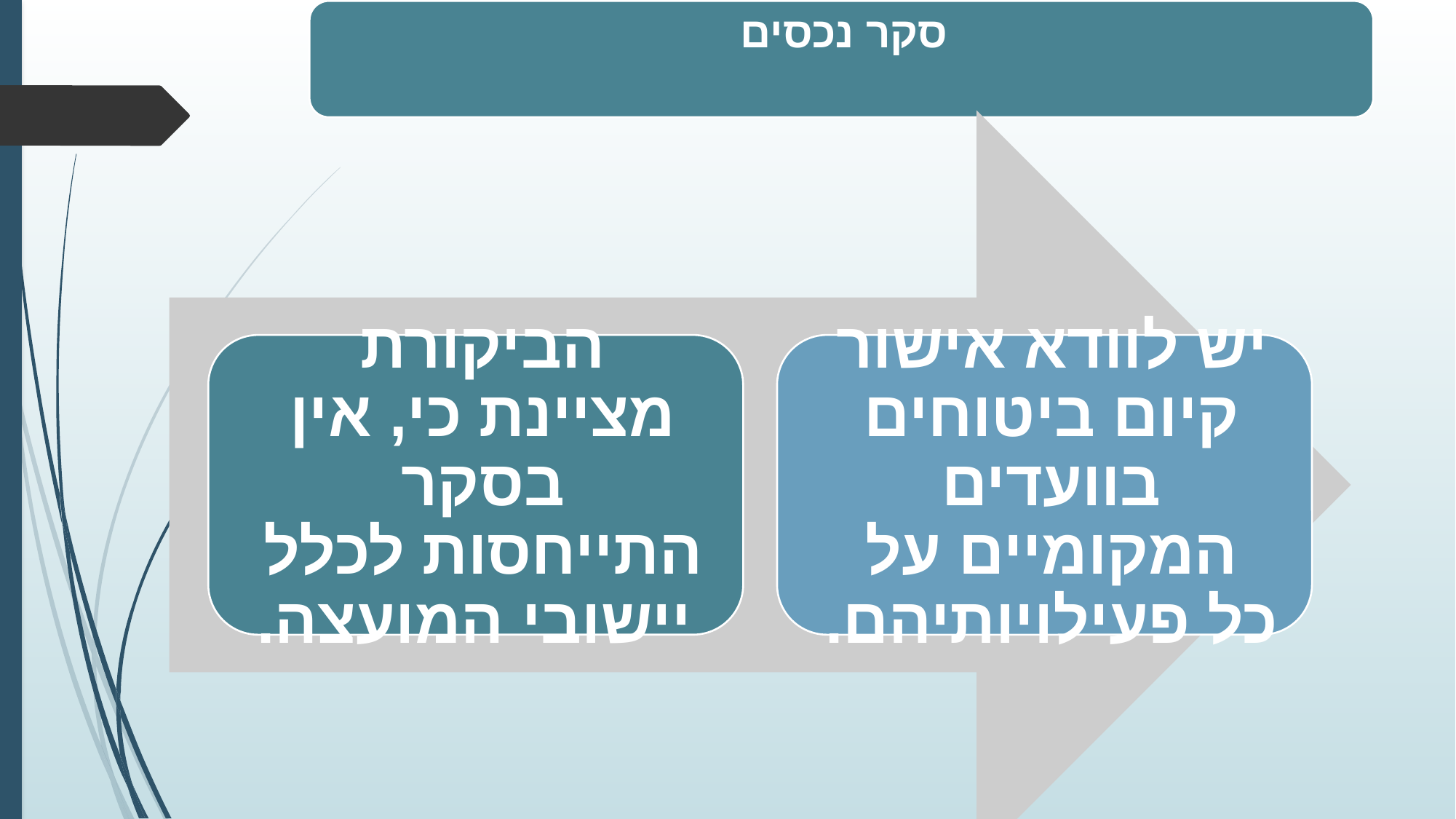

סקר נכסים
הביקורת מציינת כי, אין בסקר התייחסות לכלל  יישובי המועצה.
יש לוודא אישור קיום ביטוחים בוועדים המקומיים על כל פעילויותיהם.